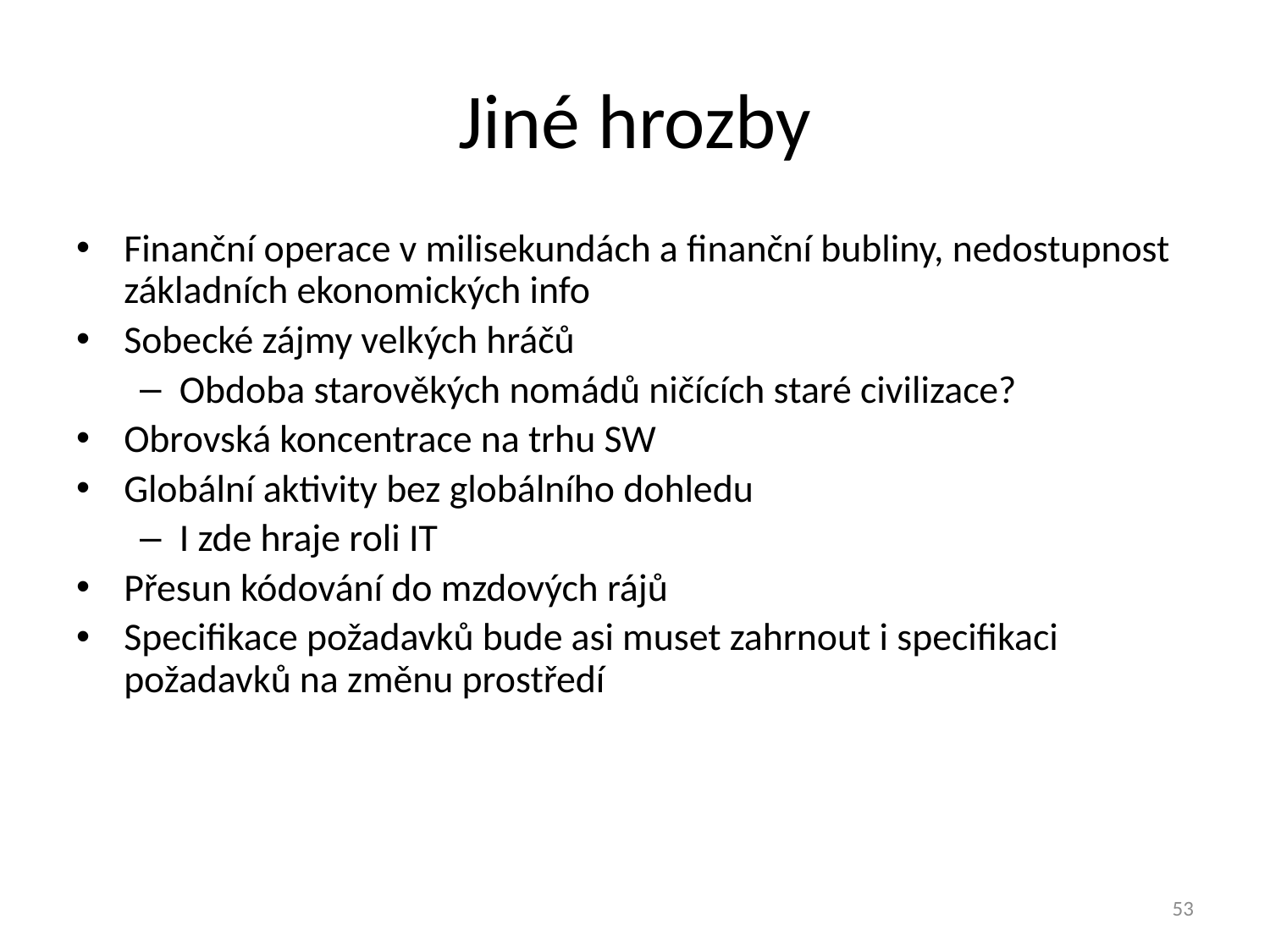

Jiné hrozby
Finanční operace v milisekundách a finanční bubliny, nedostupnost základních ekonomických info
Sobecké zájmy velkých hráčů
Obdoba starověkých nomádů ničících staré civilizace?
Obrovská koncentrace na trhu SW
Globální aktivity bez globálního dohledu
I zde hraje roli IT
Přesun kódování do mzdových rájů
Specifikace požadavků bude asi muset zahrnout i specifikaci požadavků na změnu prostředí
53